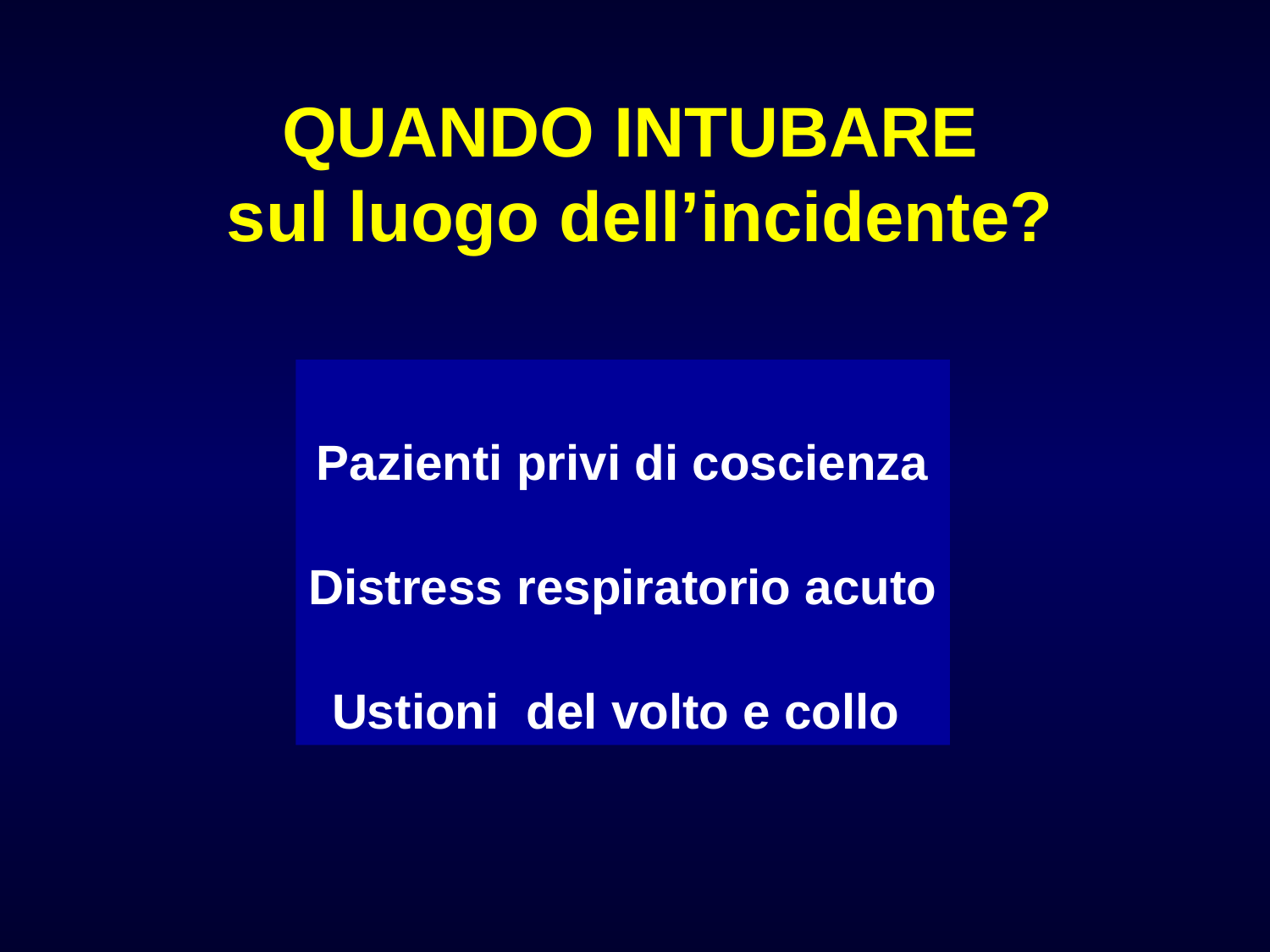

QUANDO INTUBARE
sul luogo dell’incidente?
Pazienti privi di coscienza
Distress respiratorio acuto
Ustioni  del volto e collo